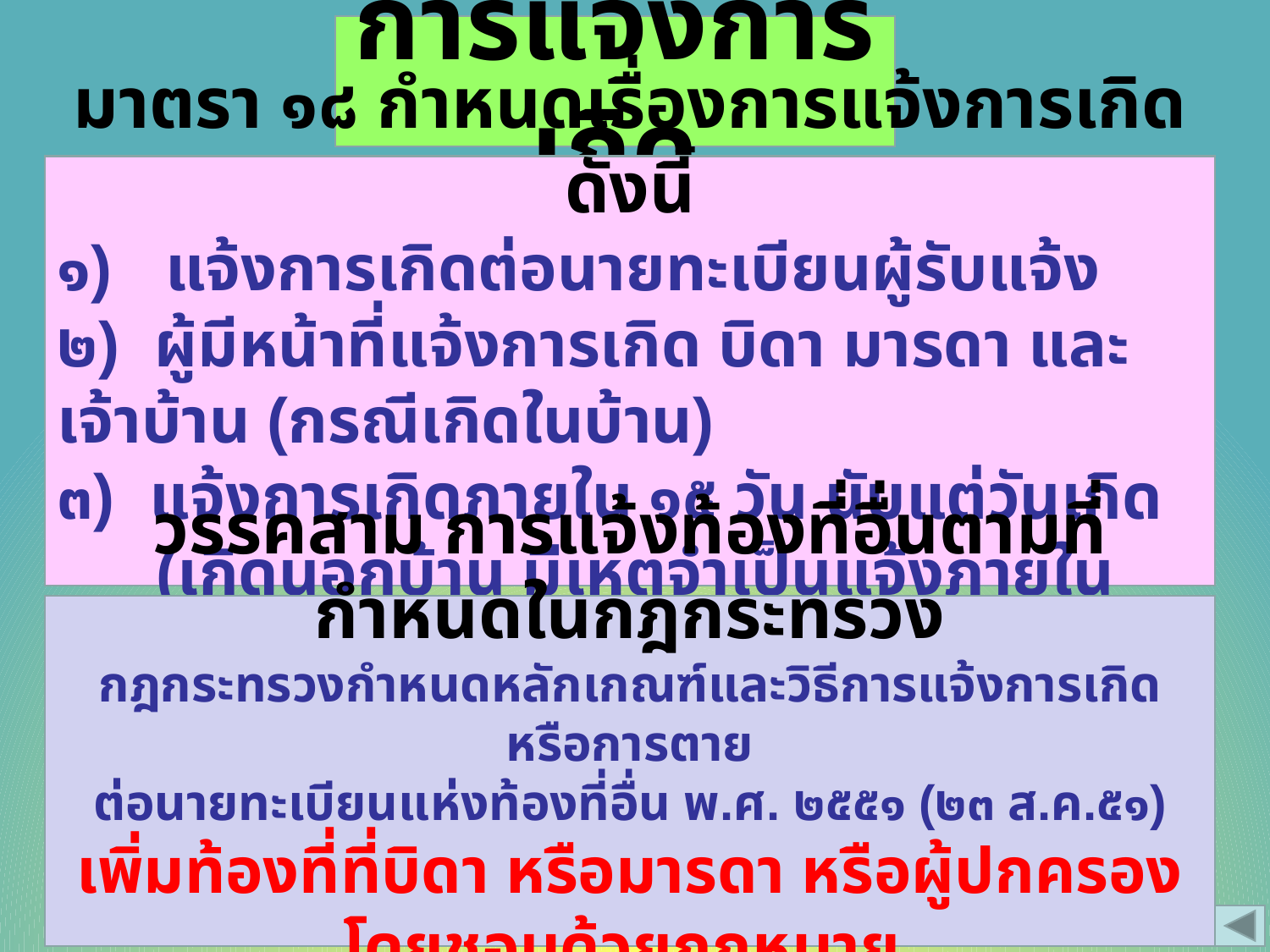

การแจ้งการเกิด
มาตรา ๑๘ กำหนดเรื่องการแจ้งการเกิดดังนี้
๑)   แจ้งการเกิดต่อนายทะเบียนผู้รับแจ้ง
๒)  ผู้มีหน้าที่แจ้งการเกิด บิดา มารดา และเจ้าบ้าน (กรณีเกิดในบ้าน)
๓)  แจ้งการเกิดภายใน ๑๕ วัน นับแต่วันเกิด
      (เกิดนอกบ้าน มีเหตุจำเป็นแจ้งภายใน ๓๐ วัน)
วรรคสาม การแจ้งท้องที่อื่นตามที่กำหนดในกฎกระทรวง
กฎกระทรวงกำหนดหลักเกณฑ์และวิธีการแจ้งการเกิดหรือการตาย
ต่อนายทะเบียนแห่งท้องที่อื่น พ.ศ. ๒๕๕๑ (๒๓ ส.ค.๕๑)
เพิ่มท้องที่ที่บิดา หรือมารดา หรือผู้ปกครองโดยชอบด้วยกฎหมาย
มีชื่ออยู่ในทะเบียนบ้าน